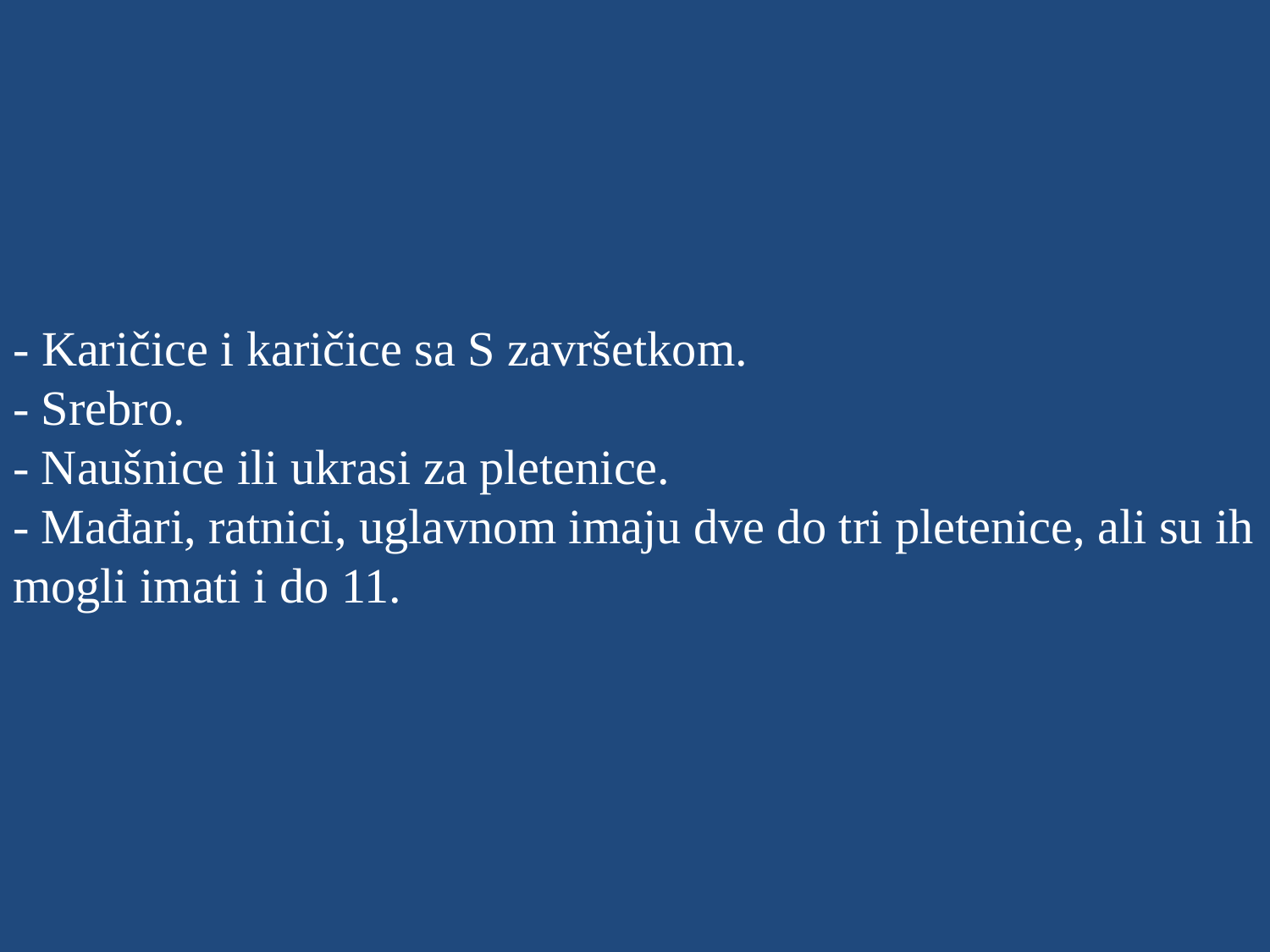

# - Karičice i karičice sa S završetkom. - Srebro. - Naušnice ili ukrasi za pletenice. - Mađari, ratnici, uglavnom imaju dve do tri pletenice, ali su ih mogli imati i do 11.